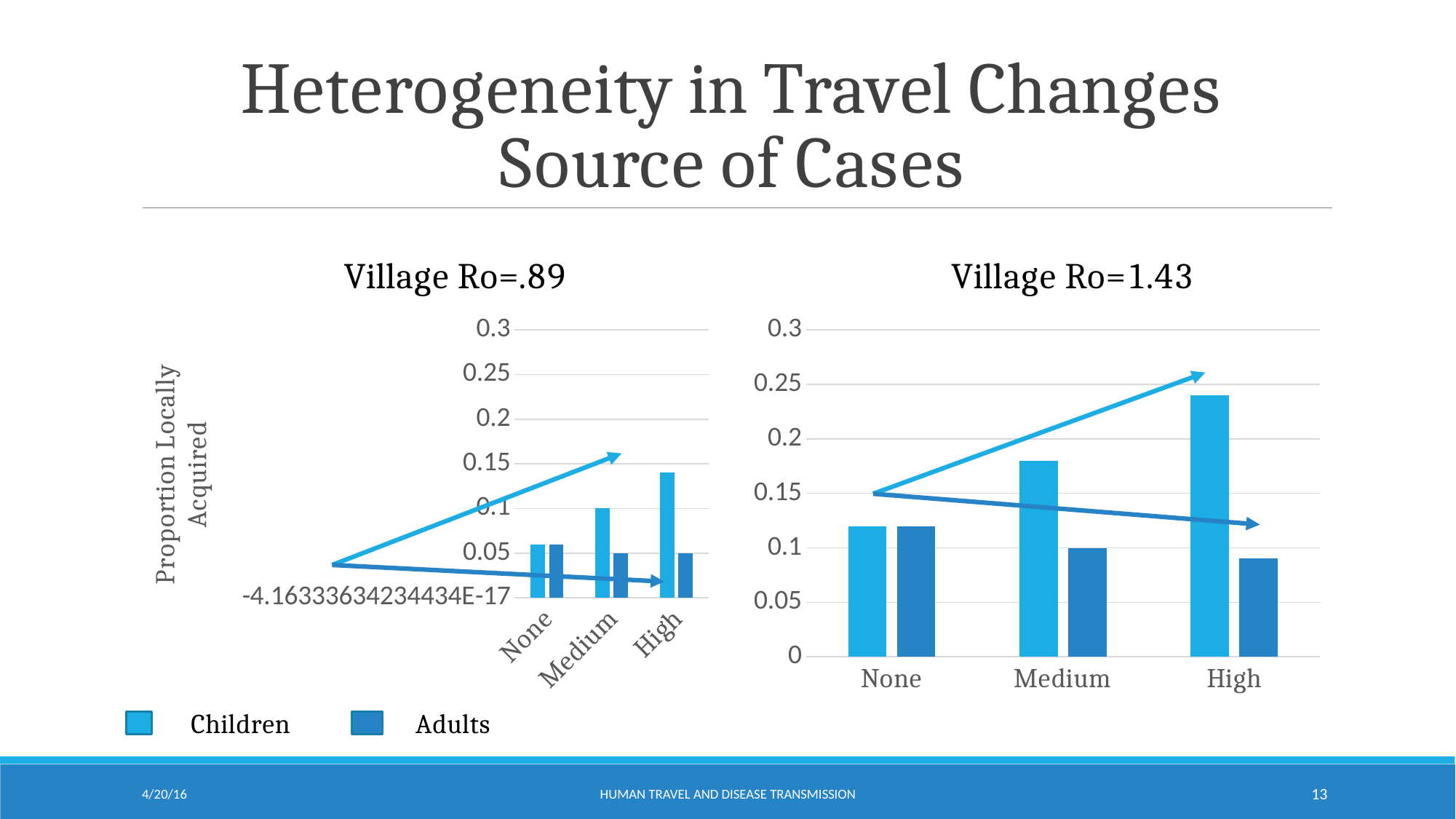

# Heterogeneity in Travel Changes Source of Cases
Village Ro=.89
Village Ro=1.43

### Chart

| Category |  |  |
|---|---|---|
| None | 0.06 | 0.06 |
| Medium | 0.1 | 0.05 |
| High | 0.14 | 0.05 |

### Chart

| Category |  |  |
|---|---|---|
| None | 0.12 | 0.12 |
| Medium | 0.18 | 0.1 |
| High | 0.24 | 0.09 |
Children
Adults

4/20/16
Human TRAVEL and Disease Transmission
13